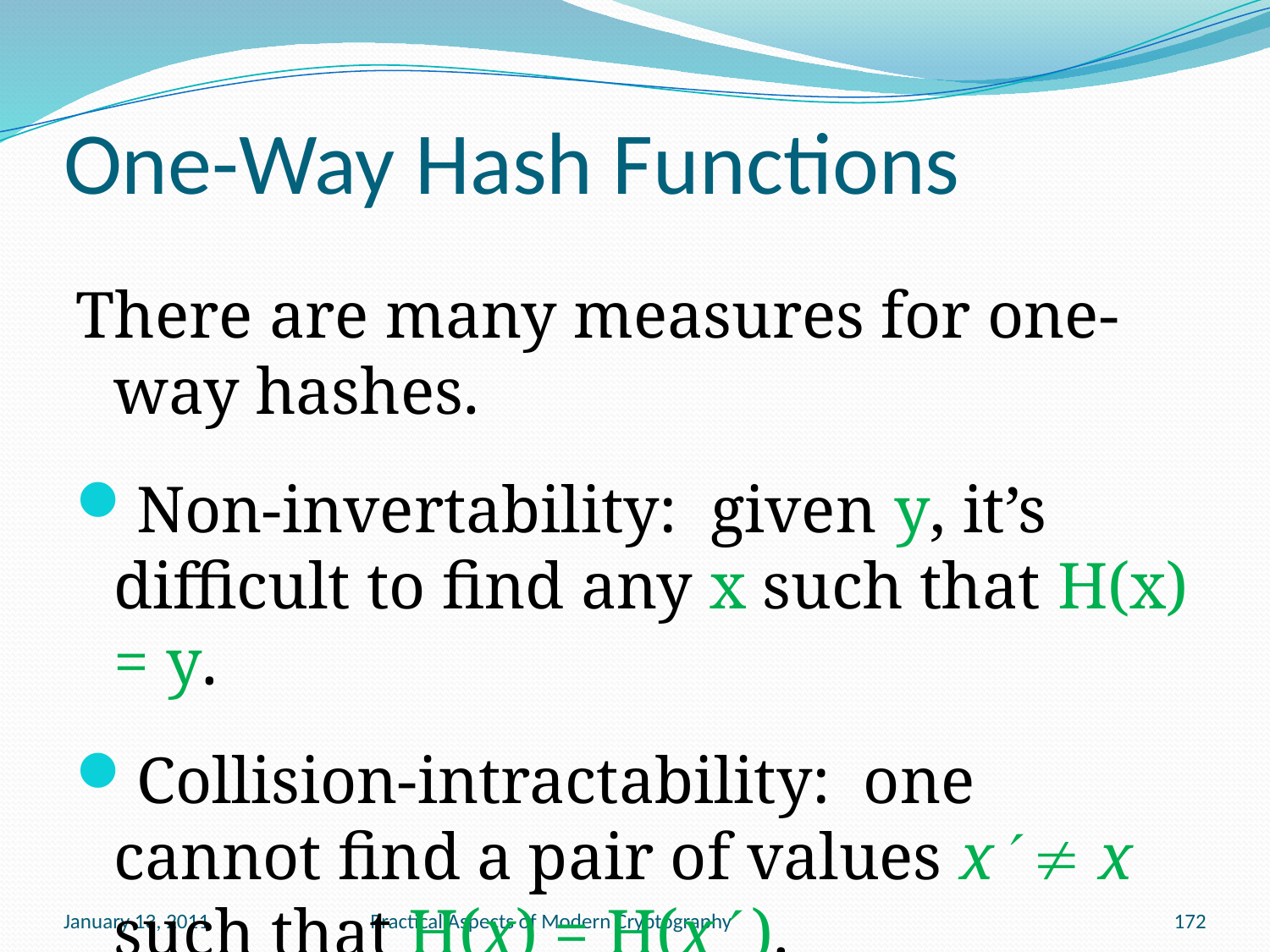

# One-Way Hash Functions
There are many measures for one-way hashes.

Non-invertability:  given y, it’s difficult to find any x such that H(x) = y.

Collision-intractability:  one cannot find a pair of values x′ ≠ x such that H(x) = H(x′ ).
January 13, 2011
Practical Aspects of Modern Cryptography
172